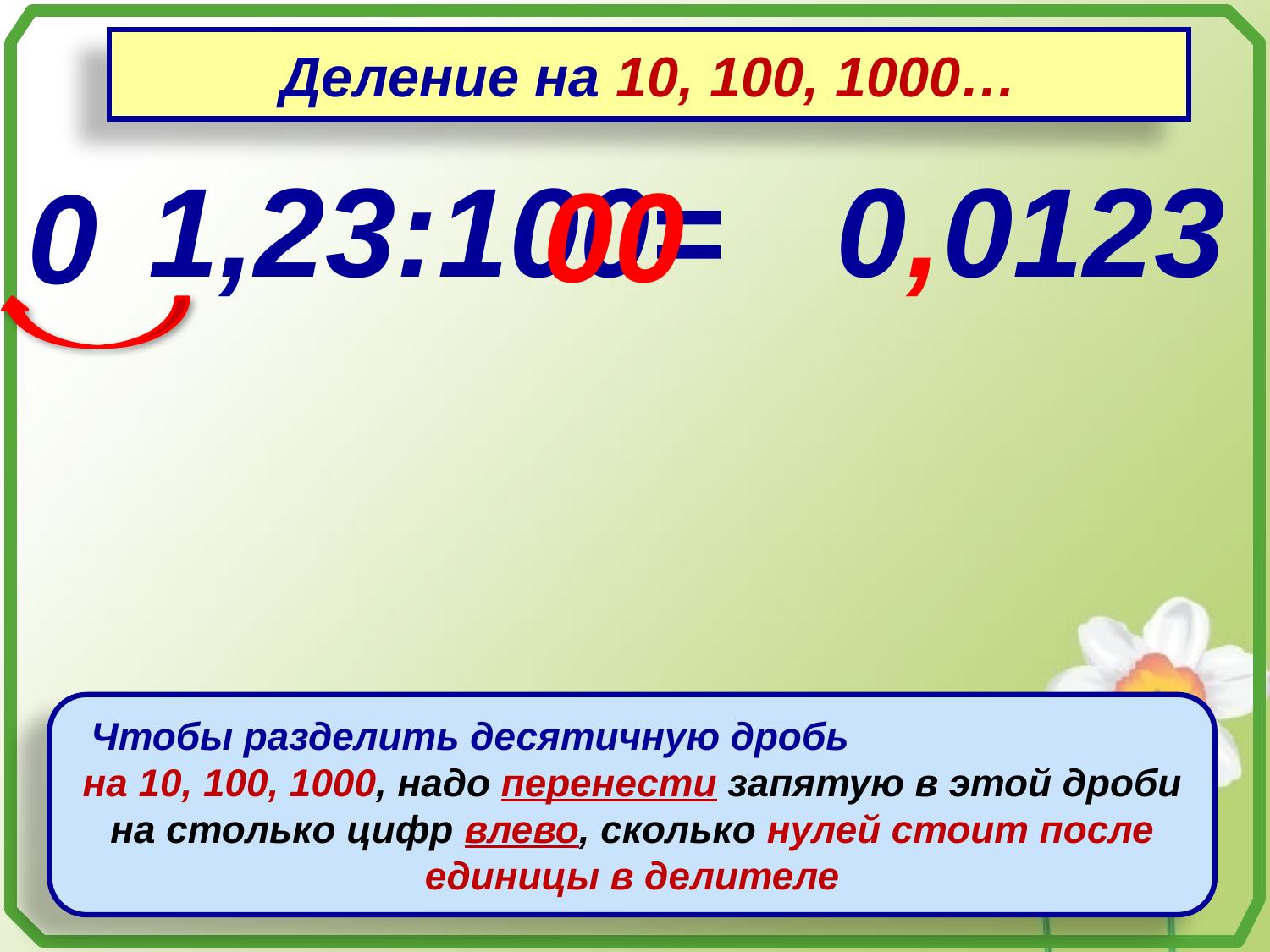

Деление на 10, 100, 1000…
1,23:100=
0,0123
00
0

Чтобы разделить десятичную дробь                               на 10, 100, 1000, надо перенести запятую в этой дроби на столько цифр влево, сколько нулей стоит после единицы в делителе